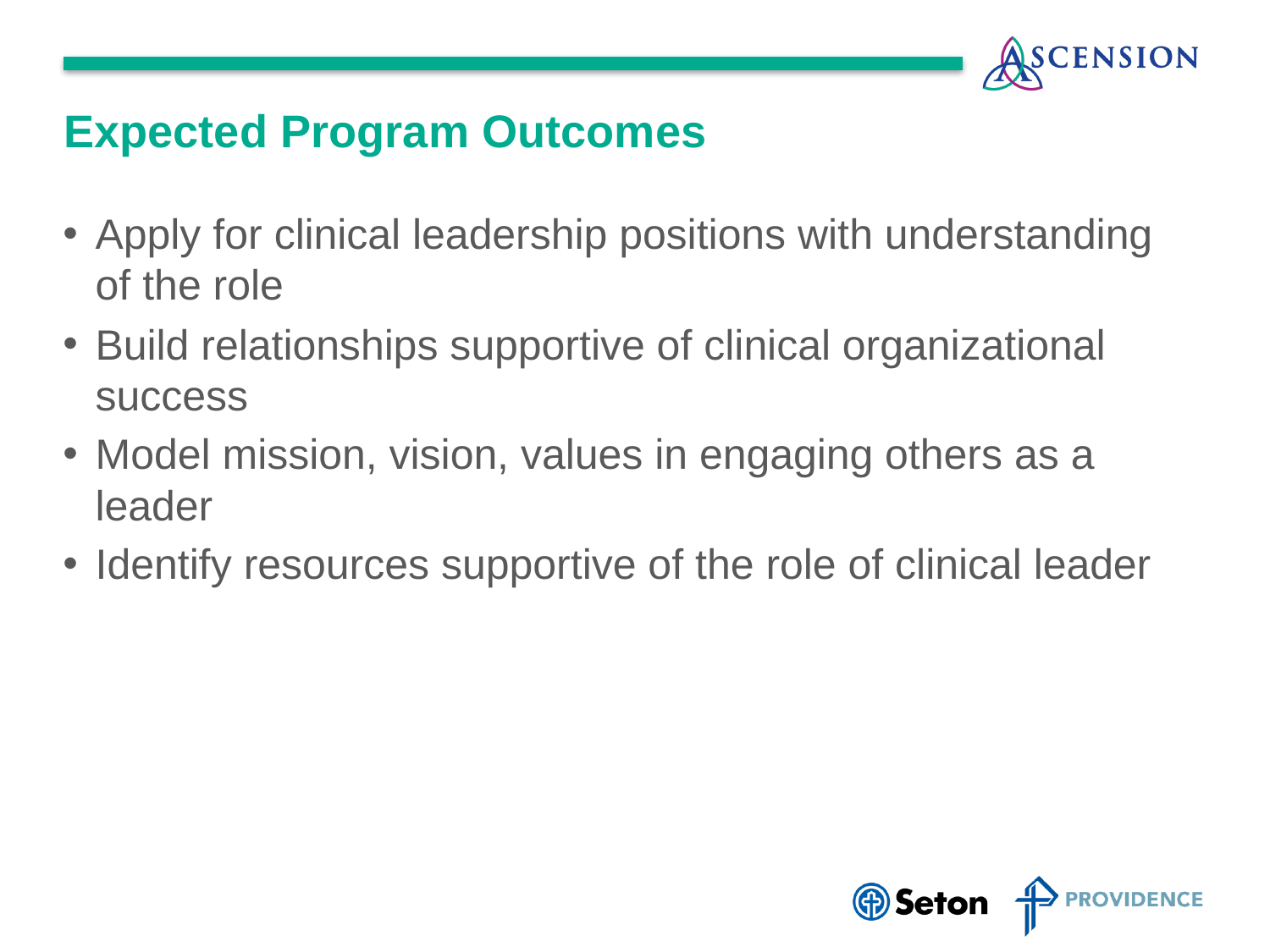

# Expected Program Outcomes
Apply for clinical leadership positions with understanding of the role
Build relationships supportive of clinical organizational success
Model mission, vision, values in engaging others as a leader
Identify resources supportive of the role of clinical leader